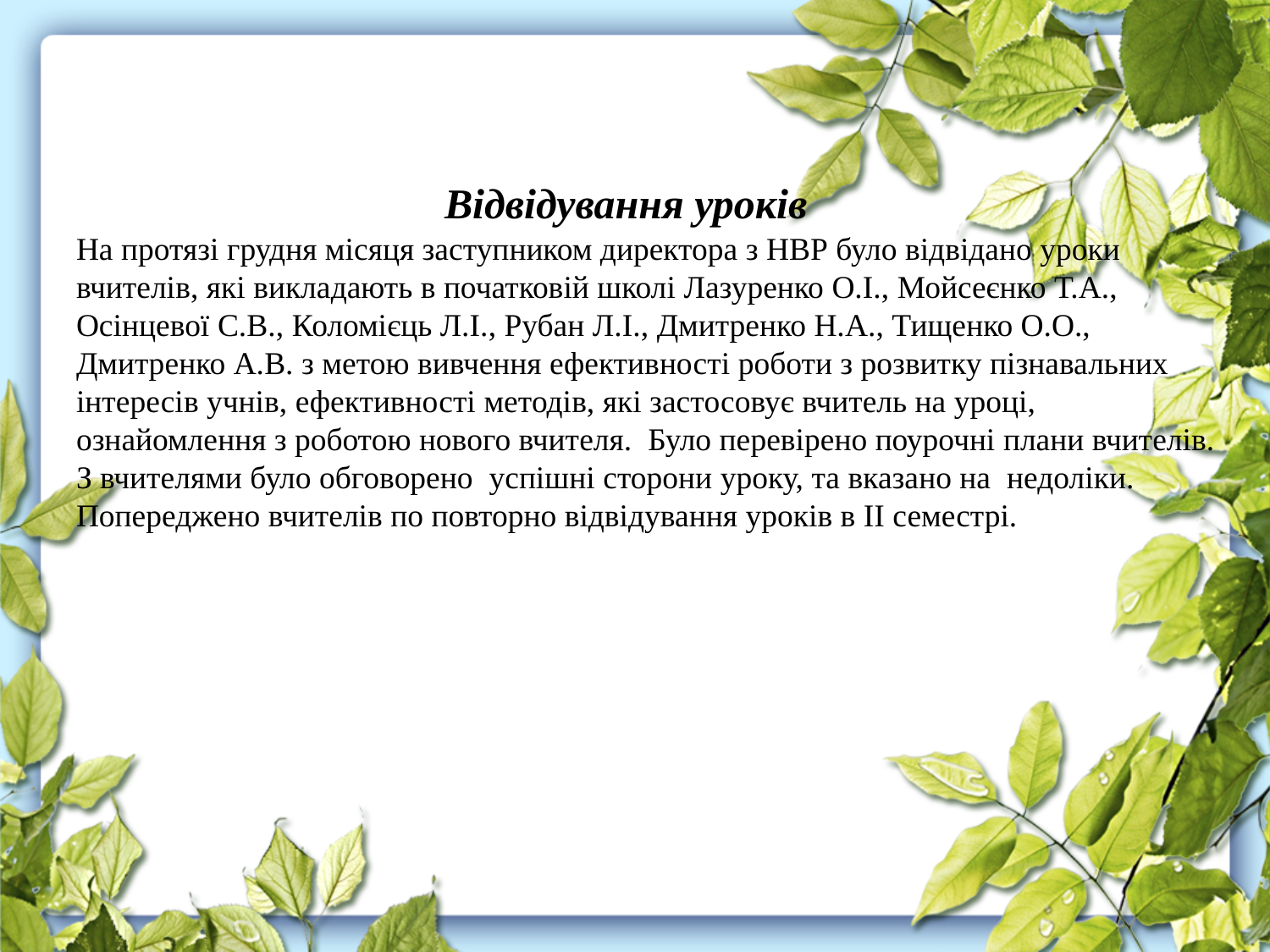

# Відвідування уроків На протязі грудня місяця заступником директора з НВР було відвідано уроки вчителів, які викладають в початковій школі Лазуренко О.І., Мойсеєнко Т.А., Осінцевої С.В., Коломієць Л.І., Рубан Л.І., Дмитренко Н.А., Тищенко О.О., Дмитренко А.В. з метою вивчення ефективності роботи з розвитку пізнавальних інтересів учнів, ефективності методів, які застосовує вчитель на уроці, ознайомлення з роботою нового вчителя.  Було перевірено поурочні плани вчителів. З вчителями було обговорено  успішні сторони уроку, та вказано на  недоліки. Попереджено вчителів по повторно відвідування уроків в ІІ семестрі.